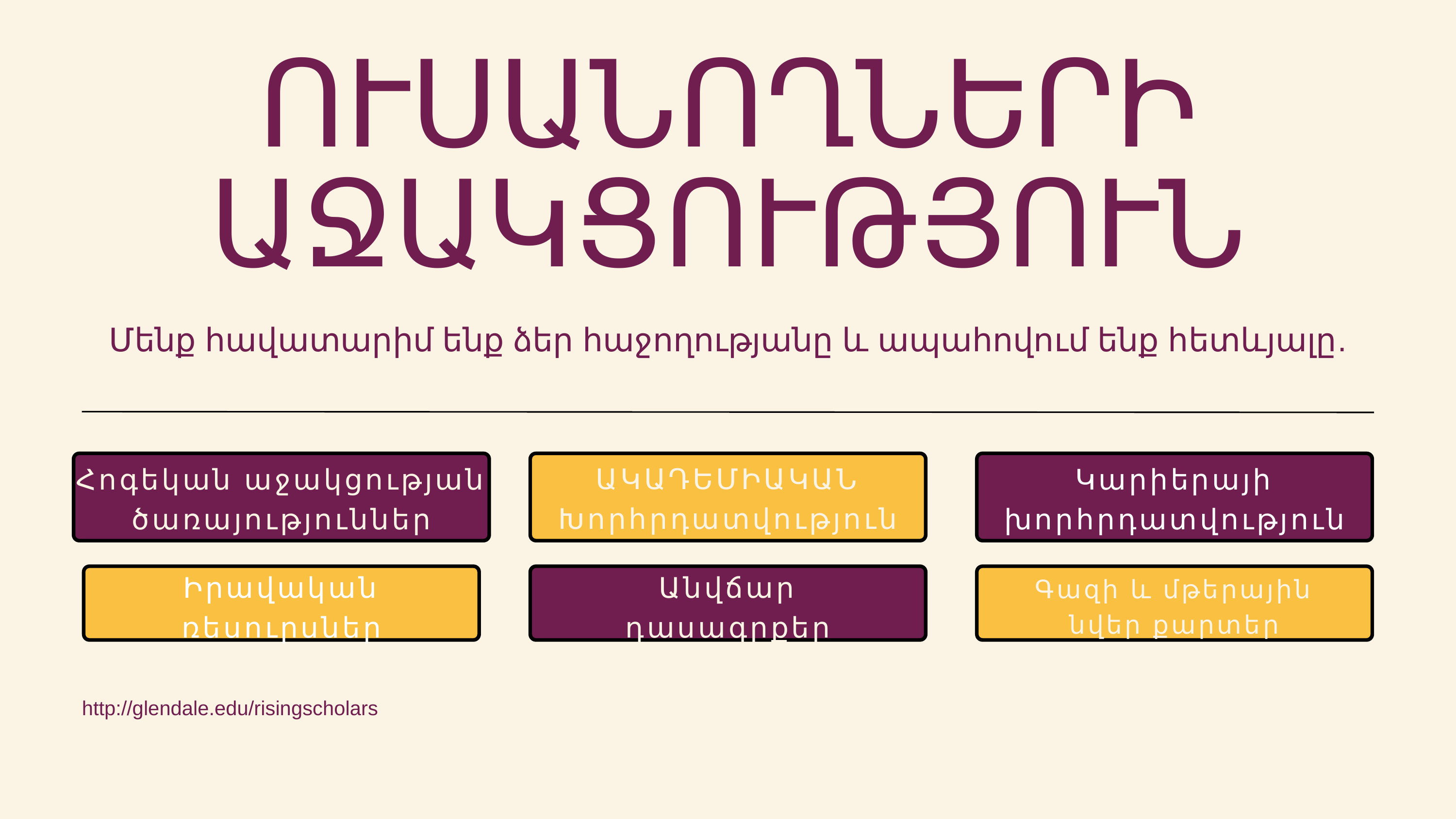

ՈՒՍԱՆՈՂՆԵՐԻ ԱՋԱԿՑՈՒԹՅՈՒՆ
Մենք հավատարիմ ենք ձեր հաջողությանը և ապահովում ենք հետևյալը.

ԱԿԱԴԵՄԻԱԿԱՆ Խորհրդատվություն
Հոգեկան աջակցության ծառայություններ
Կարիերայի խորհրդատվություն
Իրավական ռեսուրսներ
Անվճար դասագրքեր

Գազի և մթերային նվեր քարտեր
http://glendale.edu/risingscholars